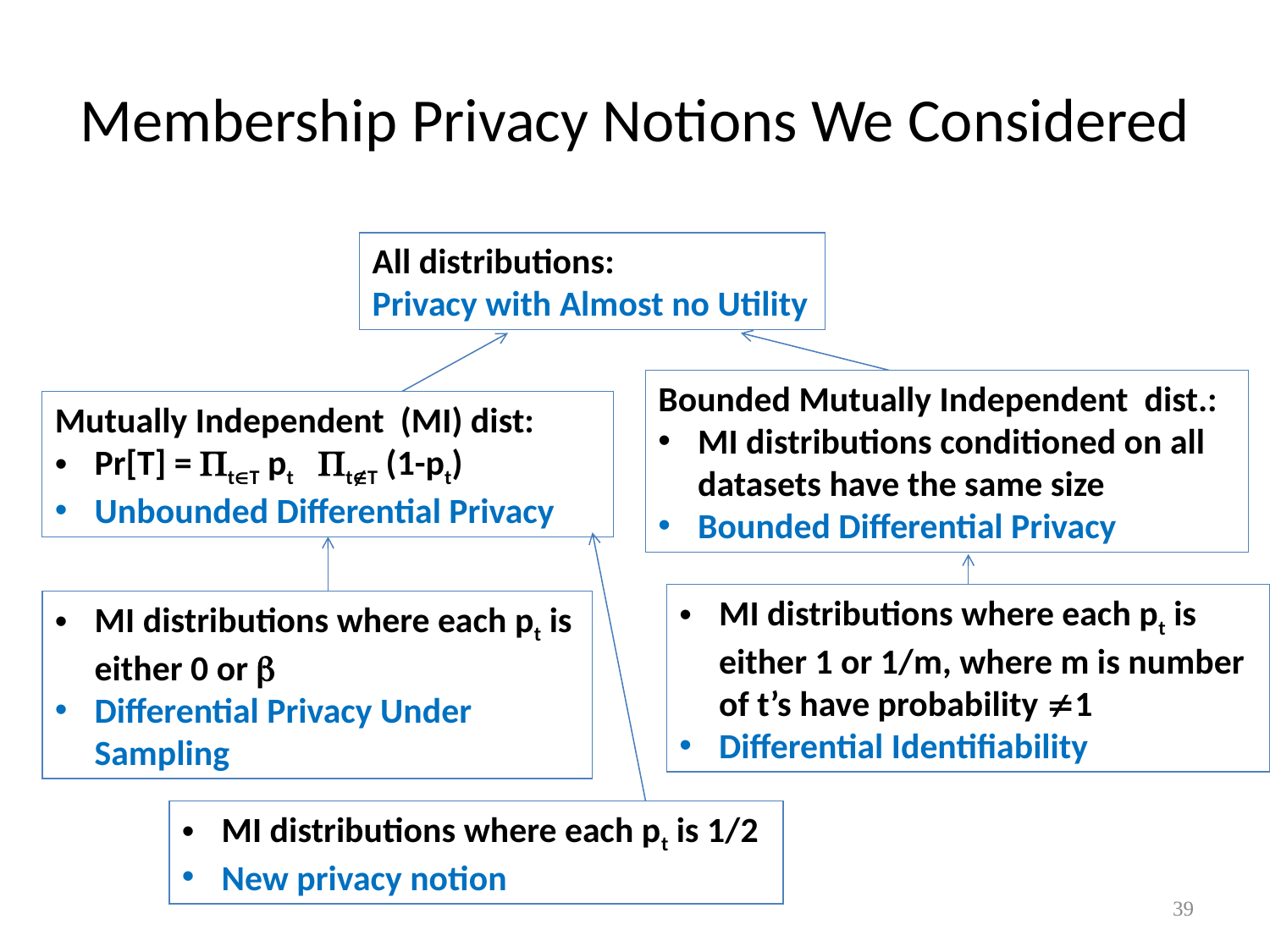

# Membership Privacy Notions We Considered
All distributions:
Privacy with Almost no Utility
Bounded Mutually Independent  dist.:
MI distributions conditioned on all datasets have the same size
Bounded Differential Privacy
Mutually Independent  (MI) dist:
Pr[T] = Πt∈T pt   Πt∉T (1-pt)
Unbounded Differential Privacy
MI distributions where each pt is either 1 or 1/m, where m is number of t’s have probability ≠1
Differential Identifiability
MI distributions where each pt is either 0 or β
Differential Privacy Under Sampling
MI distributions where each pt is 1/2
New privacy notion
39